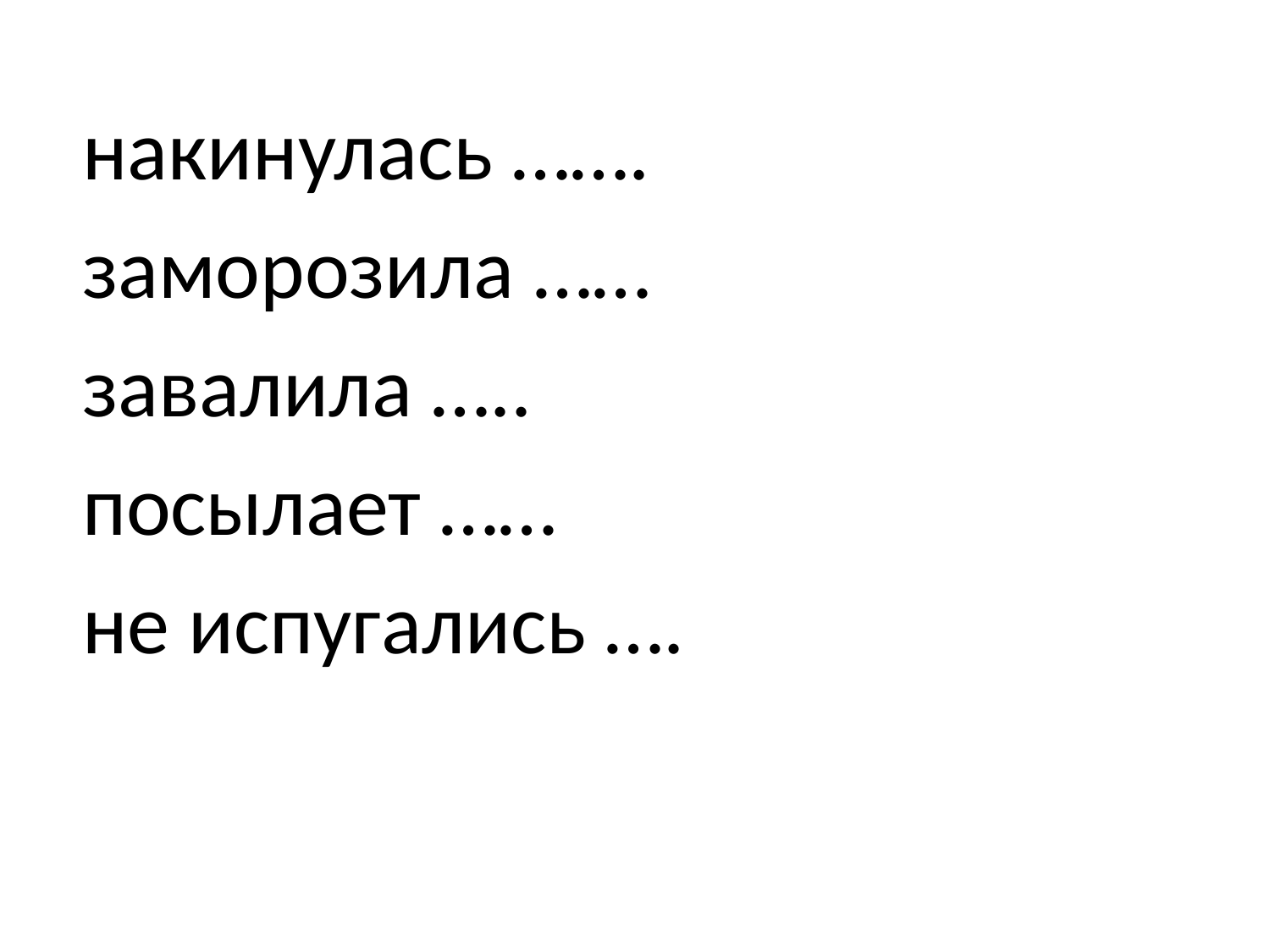

накинулась …….
заморозила ……
завалила …..
посылает ……
не испугались ….